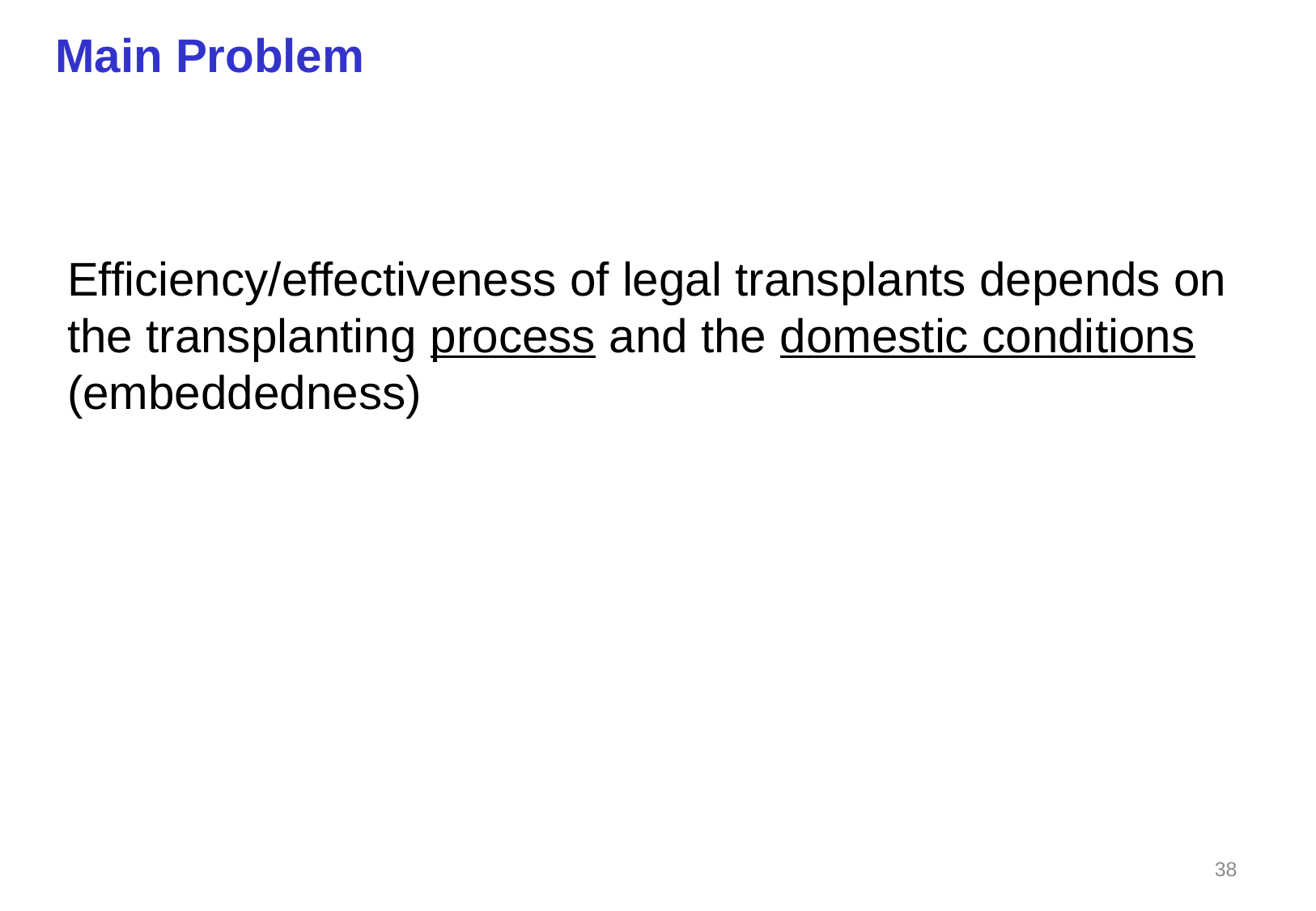

Main Problem
Efficiency/effectiveness of legal transplants depends on the transplanting process and the domestic conditions (embeddedness)
38